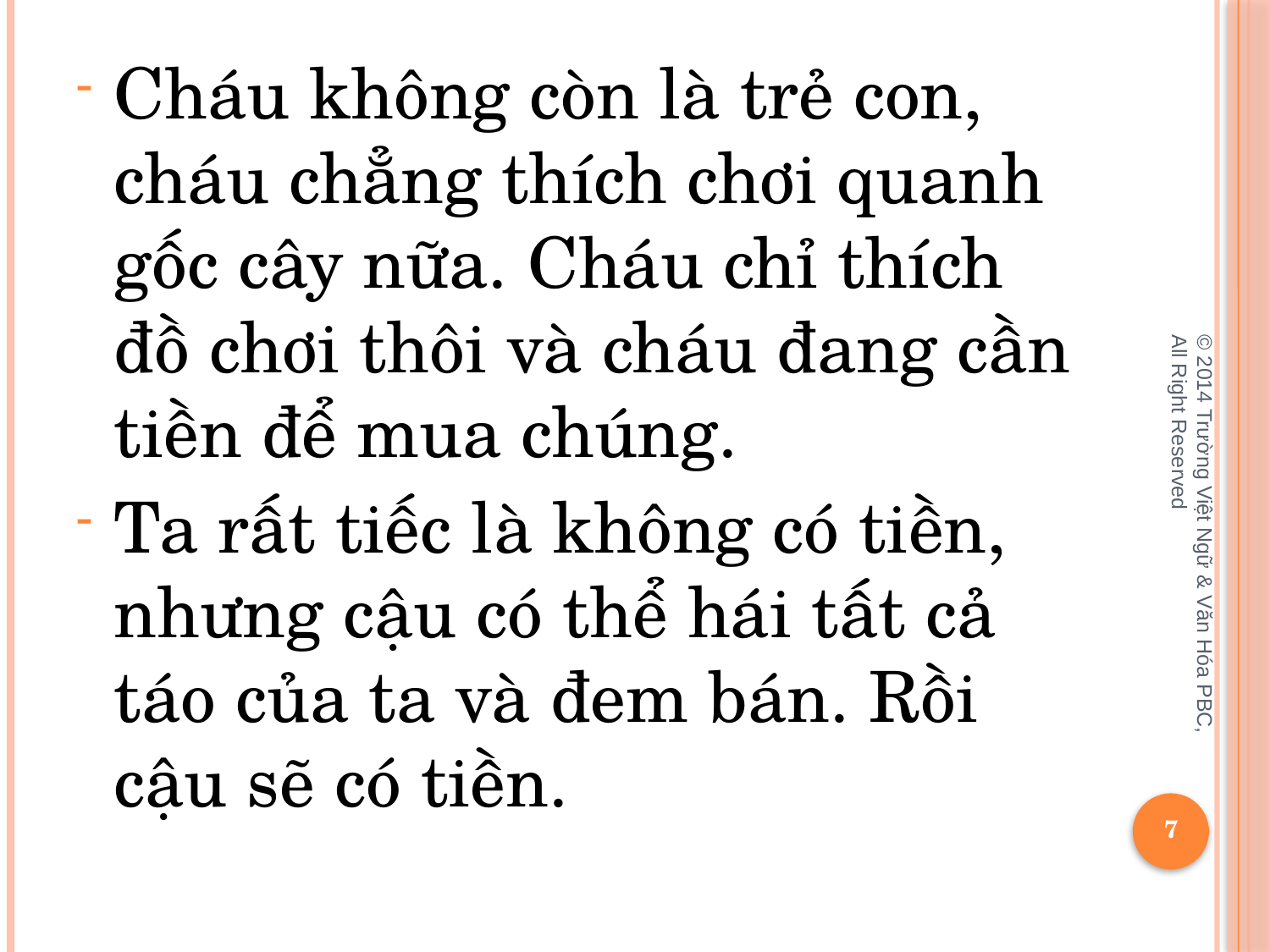

Cháu không còn là trẻ con, cháu chẳng thích chơi quanh gốc cây nữa. Cháu chỉ thích đồ chơi thôi và cháu đang cần tiền để mua chúng.
Ta rất tiếc là không có tiền, nhưng cậu có thể hái tất cả táo của ta và đem bán. Rồi cậu sẽ có tiền.
© 2014 Trường Việt Ngữ & Văn Hóa PBC, All Right Reserved
7